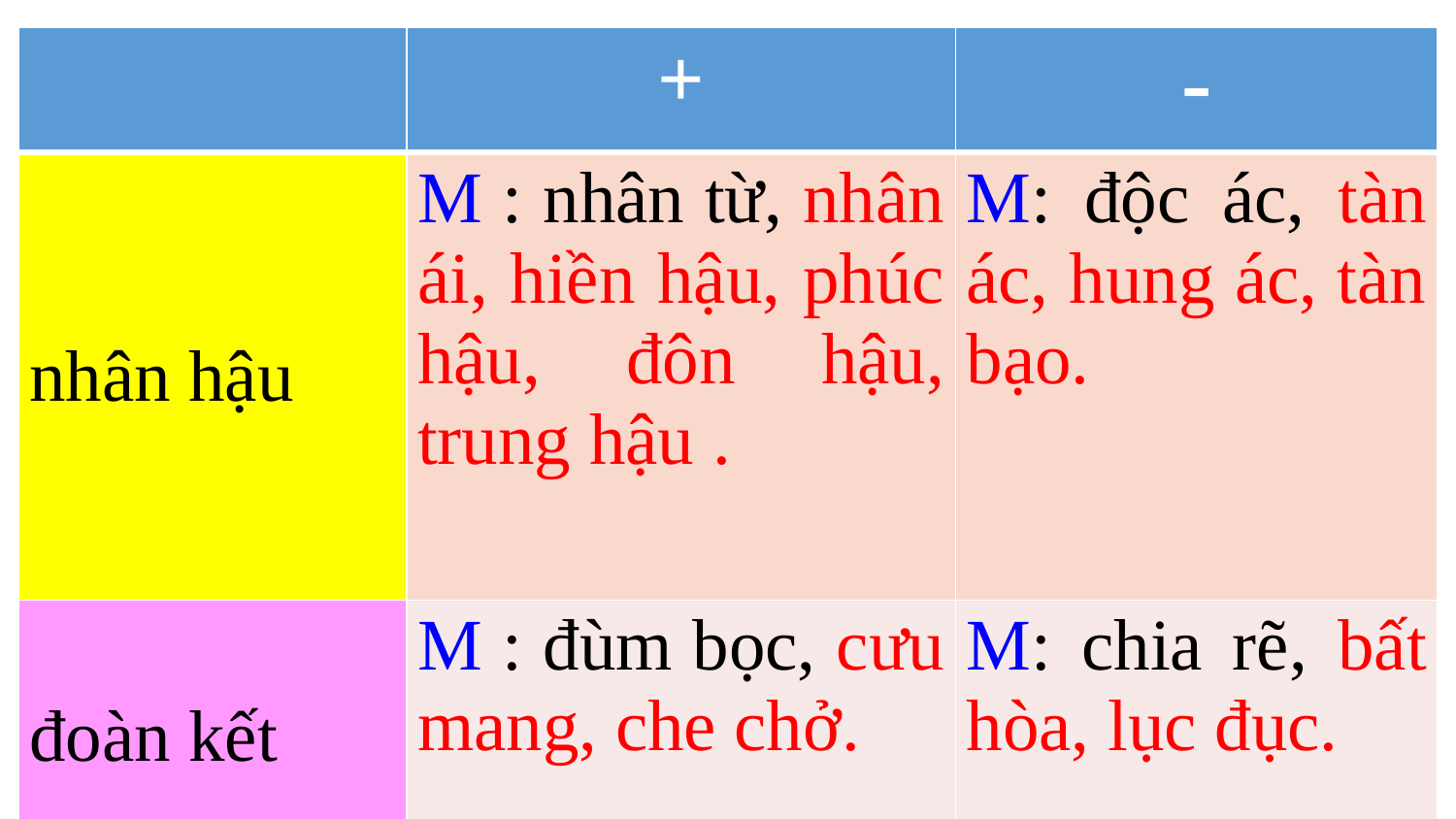

|  | + | - |
| --- | --- | --- |
| nhân hậu | M : nhân từ, nhân ái, hiền hậu, phúc hậu, đôn hậu, trung hậu . | M: độc ác, tàn ác, hung ác, tàn bạo. |
| đoàn kết | M : đùm bọc, cưu mang, che chở. | M: chia rẽ, bất hòa, lục đục. |